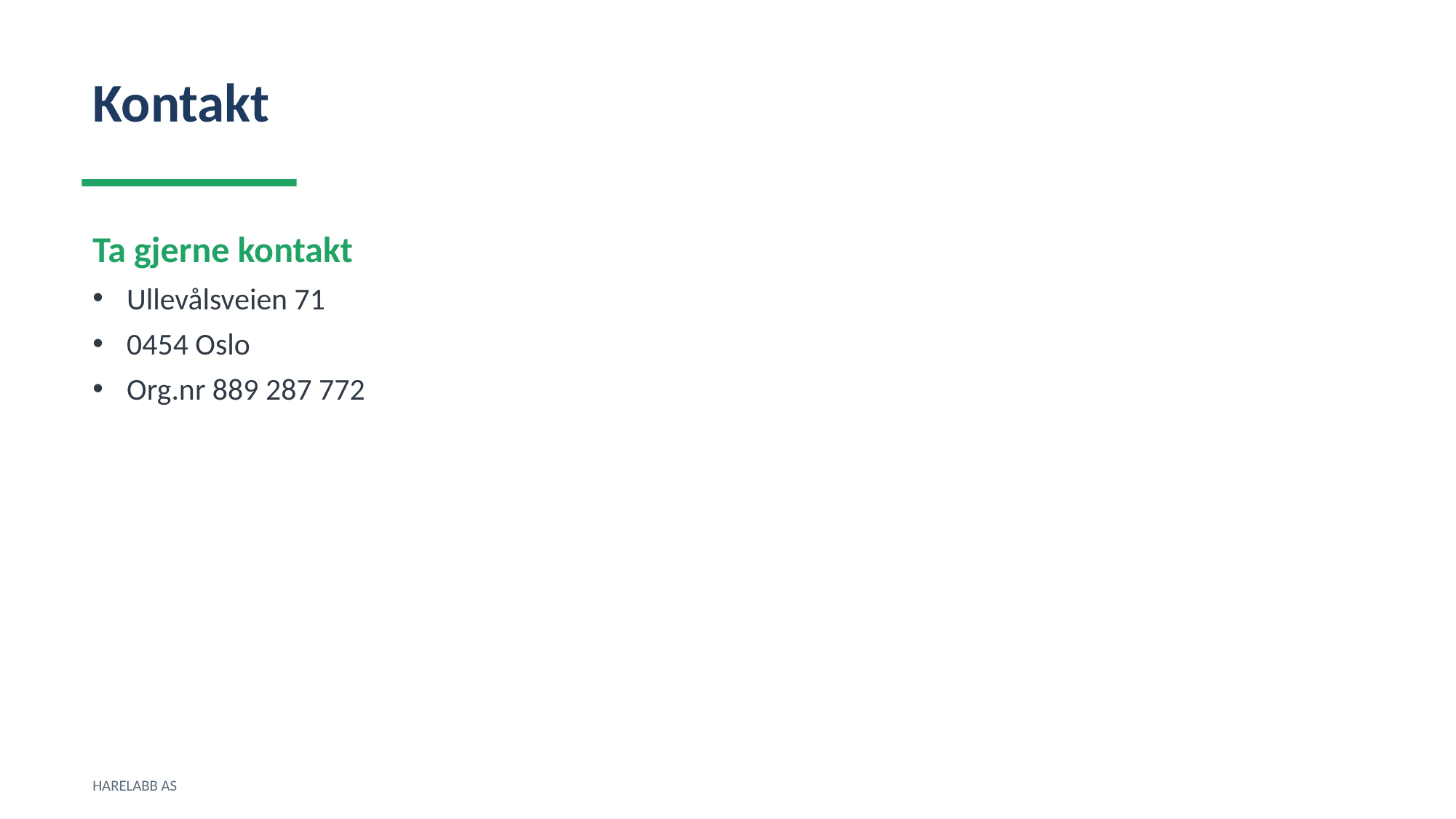

Kontakt

Ta gjerne kontakt
Ullevålsveien 71
0454 Oslo
Org.nr 889 287 772
HARELABB AS